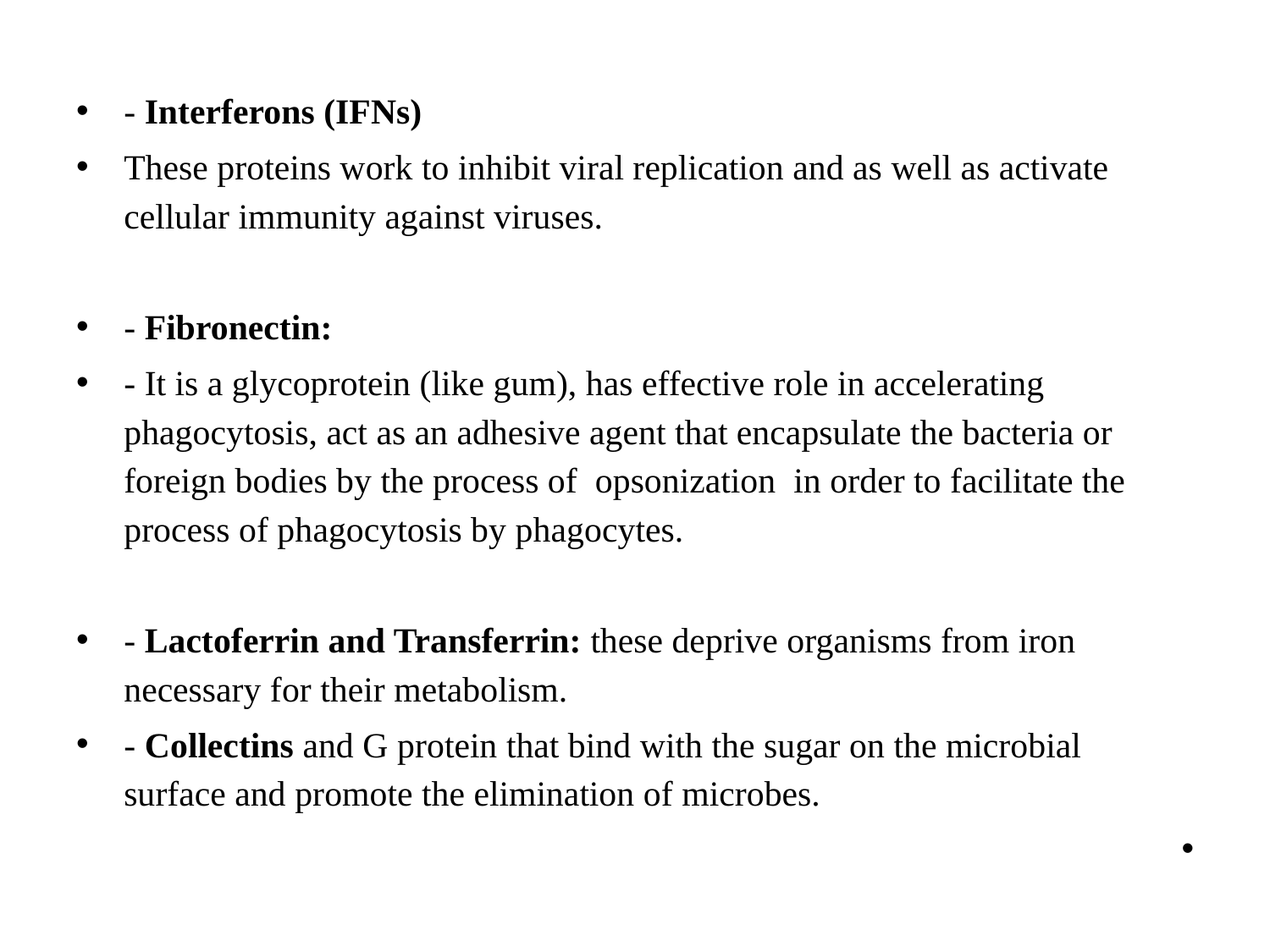

- Interferons (IFNs)
These proteins work to inhibit viral replication and as well as activate cellular immunity against viruses.

- Fibronectin:
- It is a glycoprotein (like gum), has effective role in accelerating phagocytosis, act as an adhesive agent that encapsulate the bacteria or foreign bodies by the process of  opsonization  in order to facilitate the process of phagocytosis by phagocytes.

- Lactoferrin and Transferrin: these deprive organisms from iron necessary for their metabolism.
- Collectins and G protein that bind with the sugar on the microbial    surface and promote the elimination of microbes.